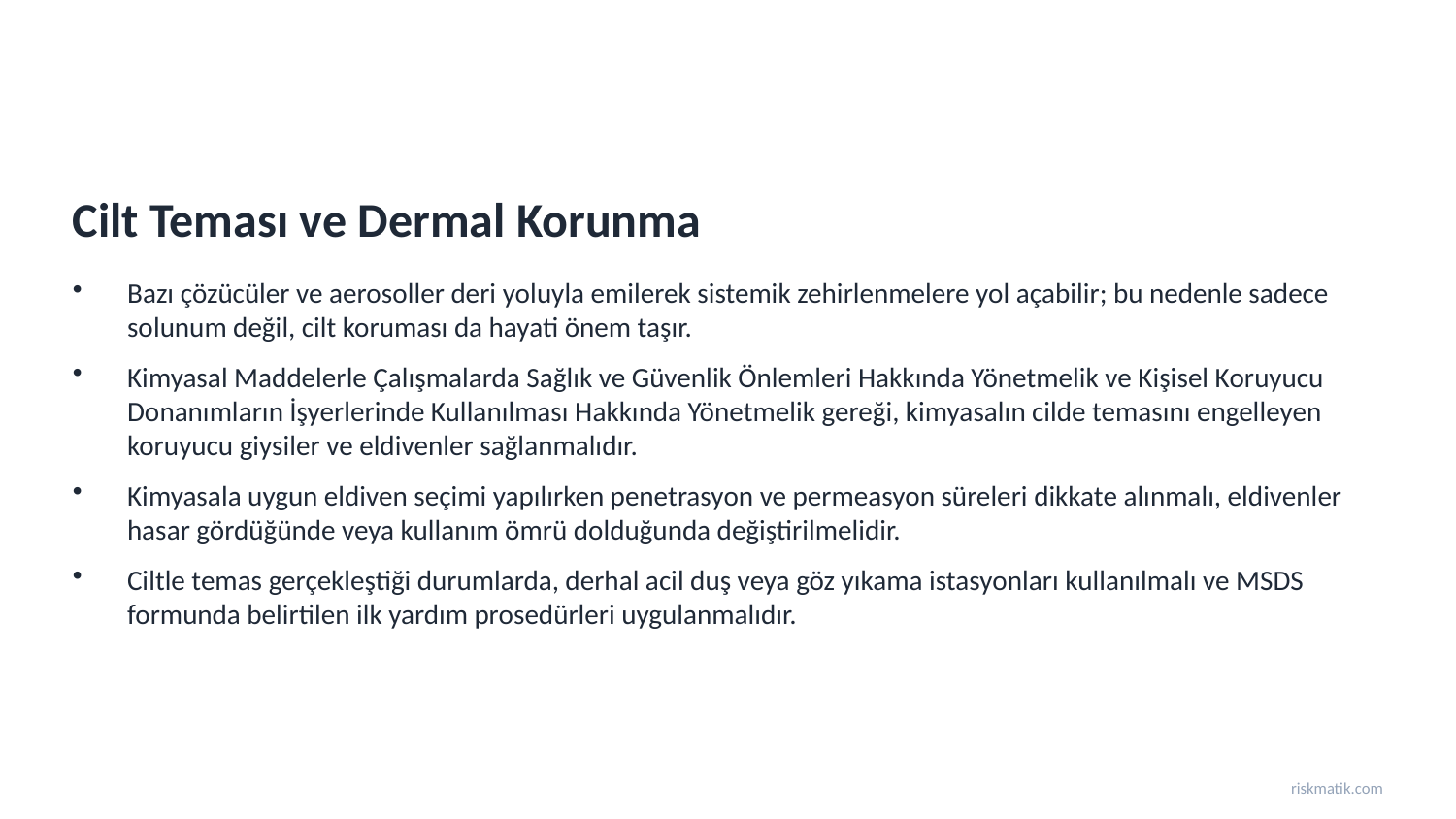

Cilt Teması ve Dermal Korunma
Bazı çözücüler ve aerosoller deri yoluyla emilerek sistemik zehirlenmelere yol açabilir; bu nedenle sadece solunum değil, cilt koruması da hayati önem taşır.
Kimyasal Maddelerle Çalışmalarda Sağlık ve Güvenlik Önlemleri Hakkında Yönetmelik ve Kişisel Koruyucu Donanımların İşyerlerinde Kullanılması Hakkında Yönetmelik gereği, kimyasalın cilde temasını engelleyen koruyucu giysiler ve eldivenler sağlanmalıdır.
Kimyasala uygun eldiven seçimi yapılırken penetrasyon ve permeasyon süreleri dikkate alınmalı, eldivenler hasar gördüğünde veya kullanım ömrü dolduğunda değiştirilmelidir.
Ciltle temas gerçekleştiği durumlarda, derhal acil duş veya göz yıkama istasyonları kullanılmalı ve MSDS formunda belirtilen ilk yardım prosedürleri uygulanmalıdır.
riskmatik.com